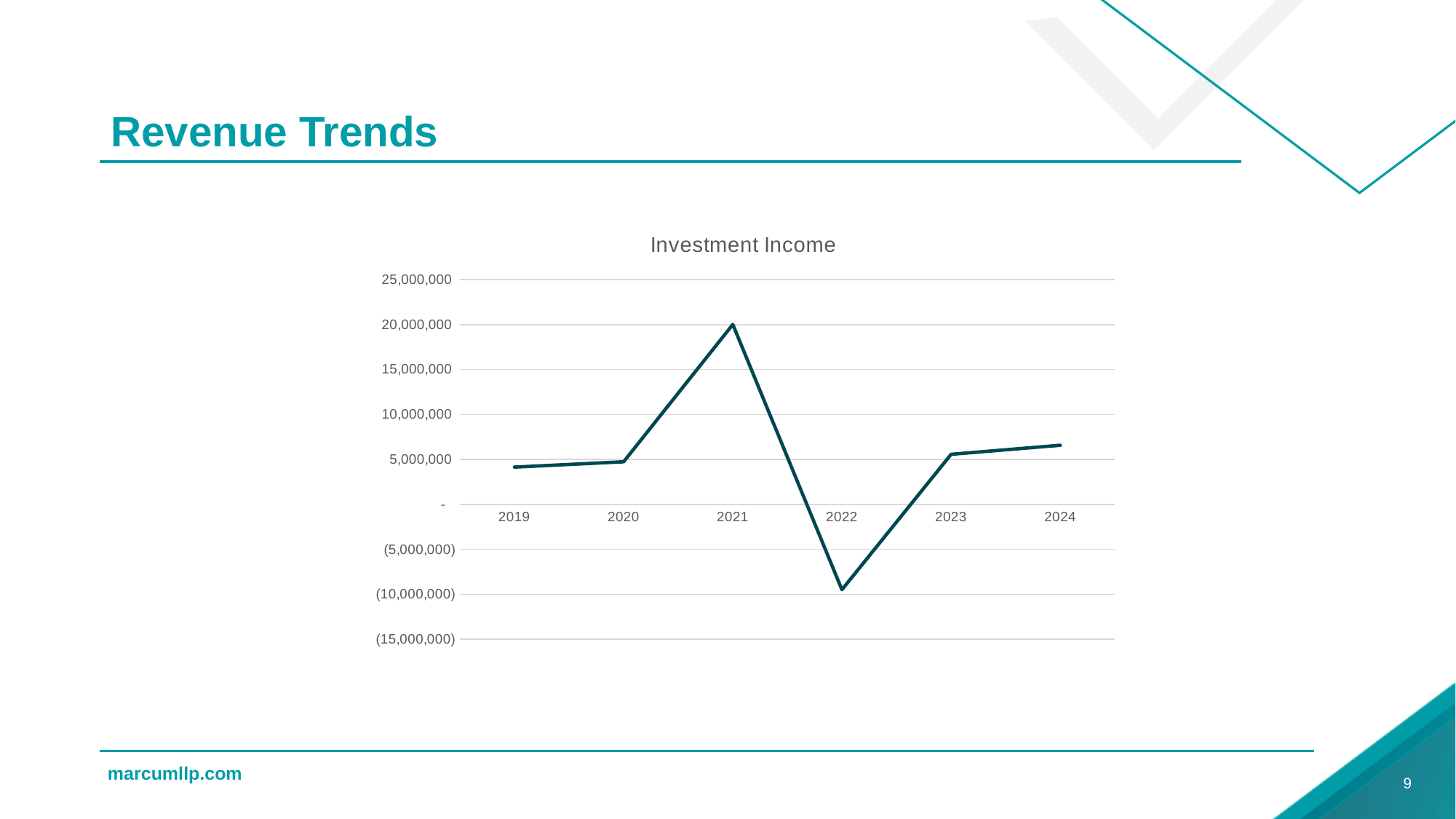

# Revenue Trends

U.S. Presence

### Chart:

| Category | Investment Income |
|---|---|
| 2019 | 4150973.0 |
| 2020 | 4745521.0 |
| 2021 | 20021248.0 |
| 2022 | -9484998.0 |
| 2023 | 5574795.0 |
| 2024 | 6582224.0 |
Peer Reviewed
9